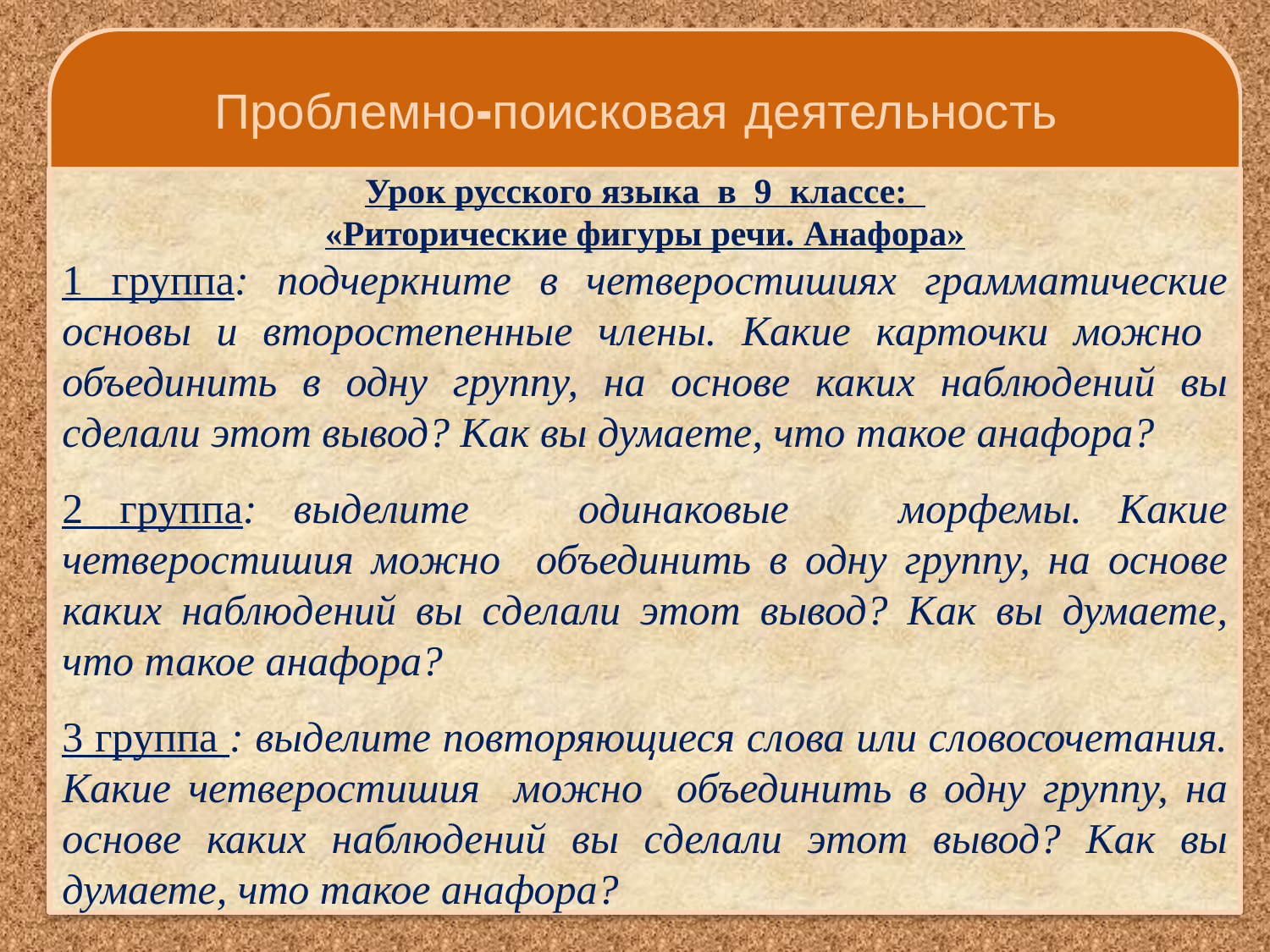

Проблемно-поисковая деятельность
Проблемно-поисковая деятельность
Урок русского языка  в  9  классе:
«Риторические фигуры речи. Анафора»
1 группа: подчеркните в четверостишиях грамматические основы и второстепенные члены. Какие карточки можно  объединить в одну группу, на основе каких наблюдений вы сделали этот вывод? Как вы думаете, что такое анафора?

2 группа: выделите   одинаковые   морфемы. Какие четверостишия можно  объединить в одну группу, на основе каких наблюдений вы сделали этот вывод? Как вы думаете, что такое анафора?

3 группа : выделите повторяющиеся слова или словосочетания. Какие четверостишия  можно  объединить в одну группу, на основе каких наблюдений вы сделали этот вывод? Как вы думаете, что такое анафора?